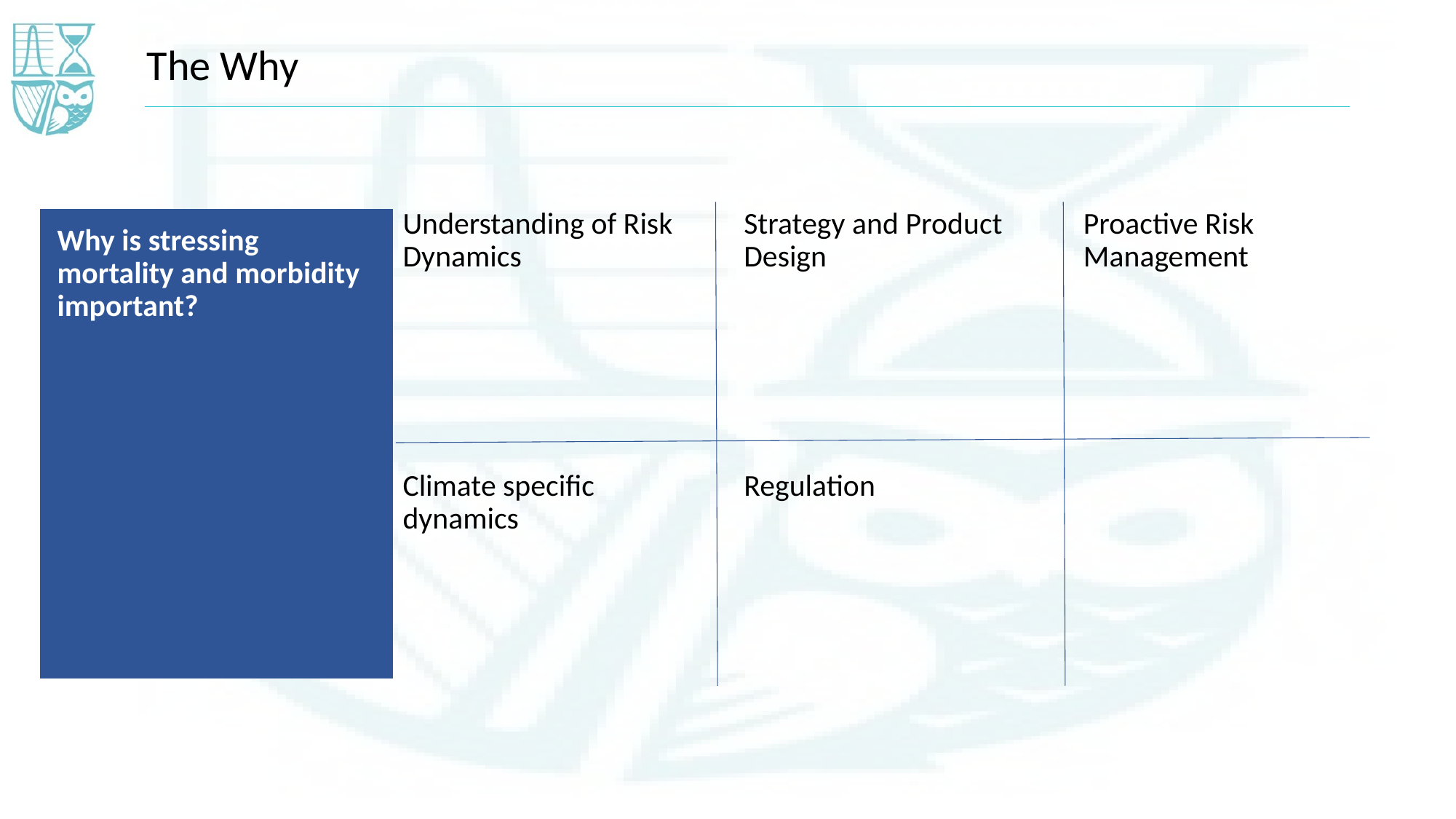

The Why
Understanding of Risk Dynamics
Strategy and Product Design

Proactive Risk Management

Why is stressing mortality and morbidity important?
Climate specific dynamics
Regulation